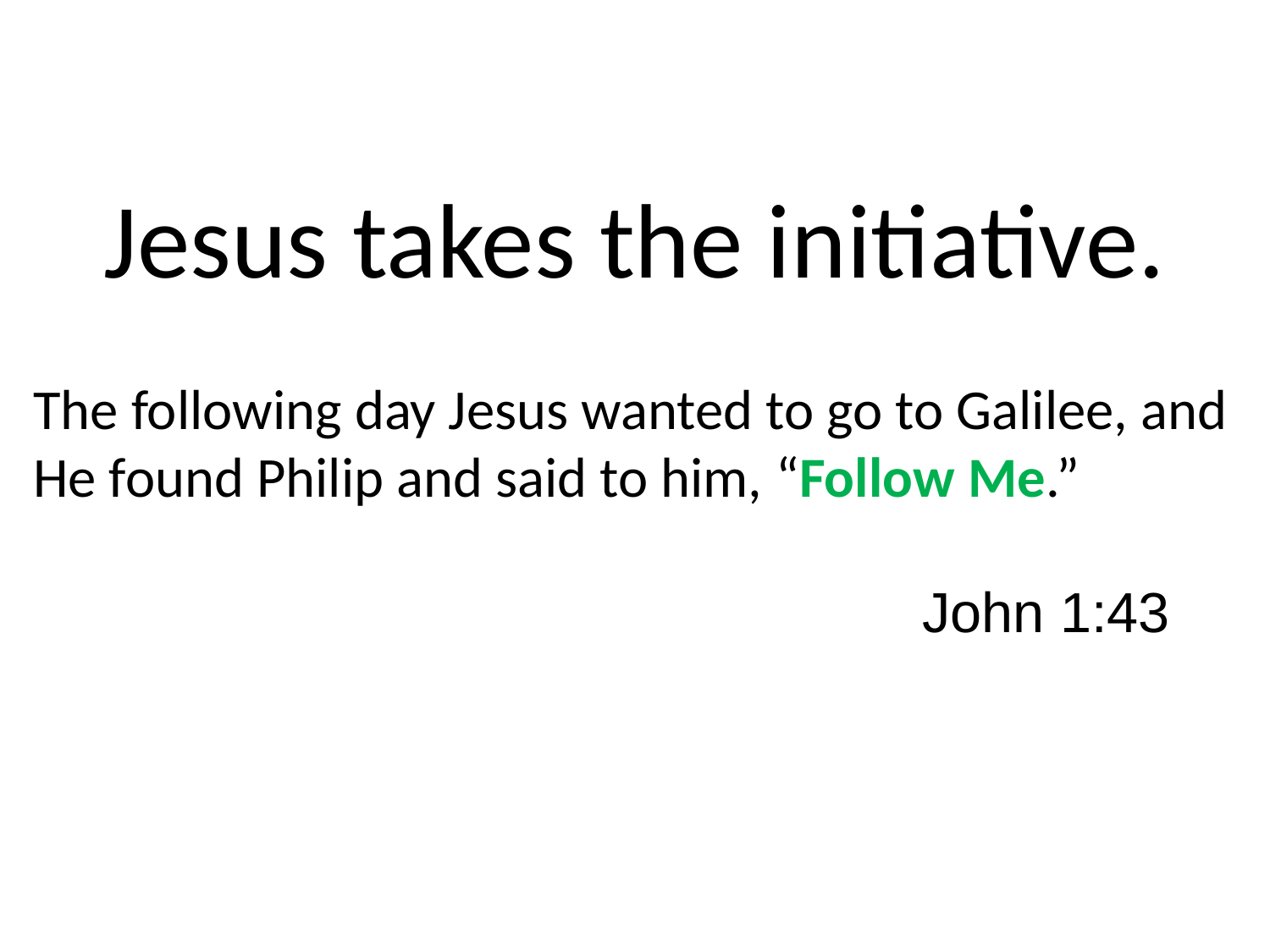

# Jesus takes the initiative.
The following day Jesus wanted to go to Galilee, and He found Philip and said to him, “Follow Me.”																	John 1:43